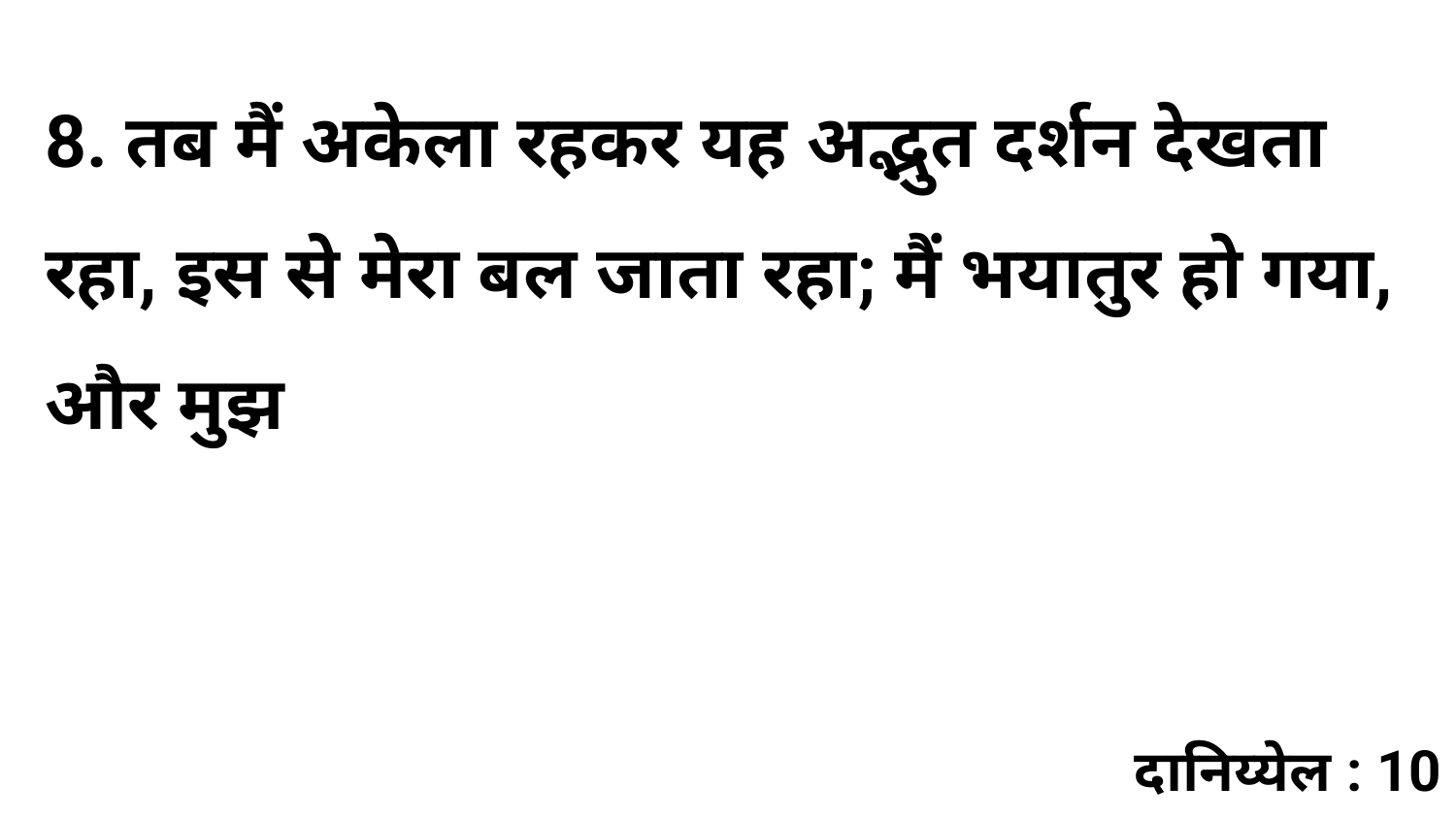

8. तब मैं अकेला रहकर यह अद्भुत दर्शन देखता रहा, इस से मेरा बल जाता रहा; मैं भयातुर हो गया, और मुझ
दानिय्येल : 10